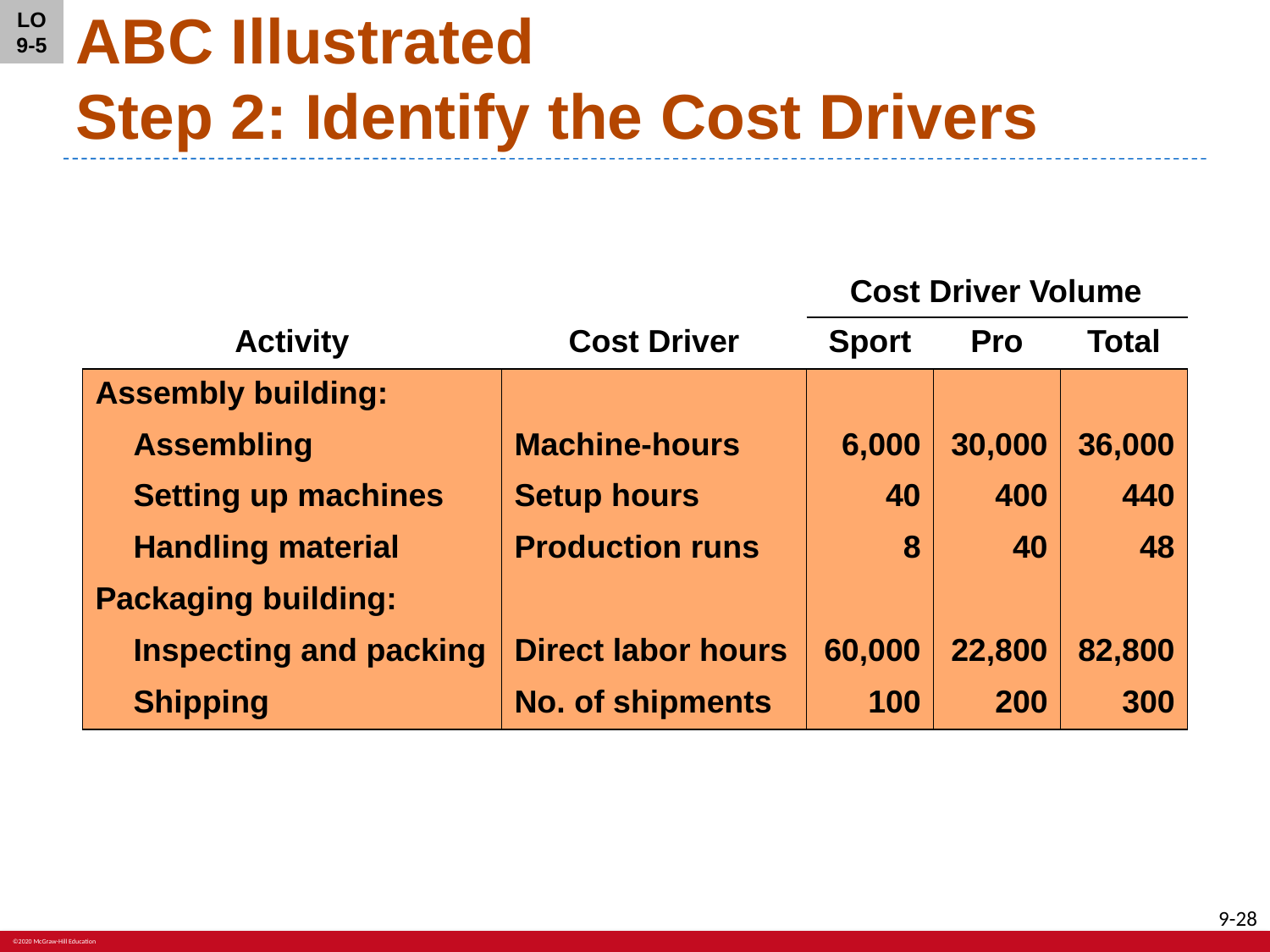

LO 9-5
# ABC Illustrated Step 2: Identify the Cost Drivers
Cost Driver Volume
| Activity | Cost Driver | Sport | Pro | Total |
| --- | --- | --- | --- | --- |
| Assembly building: |  |  |  |  |
| Assembling | Machine-hours | 6,000 | 30,000 | 36,000 |
| Setting up machines | Setup hours | 40 | 400 | 440 |
| Handling material | Production runs | 8 | 40 | 48 |
| Packaging building: |  |  |  |  |
| Inspecting and packing | Direct labor hours | 60,000 | 22,800 | 82,800 |
| Shipping | No. of shipments | 100 | 200 | 300 |